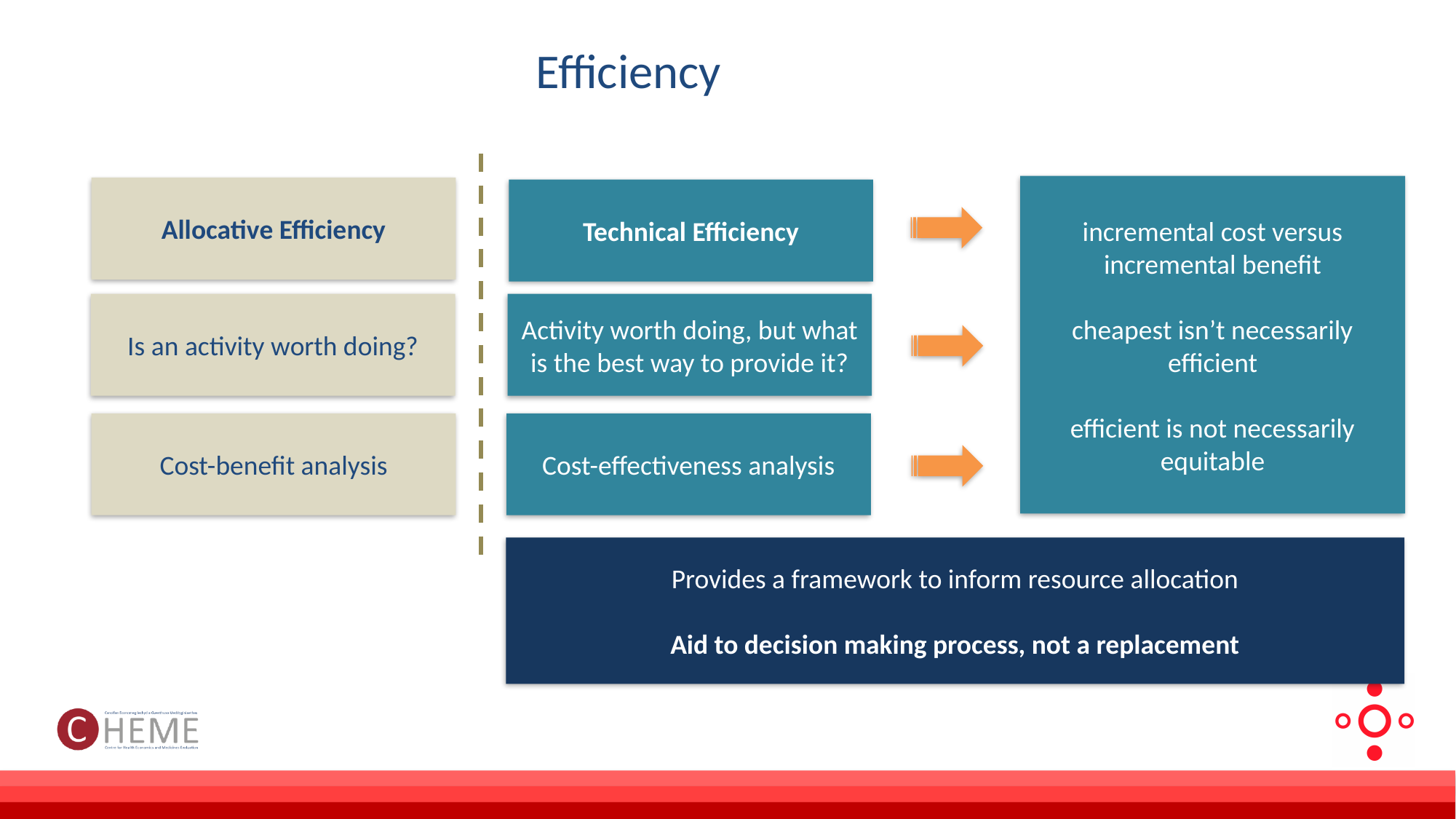

# Efficiency
incremental cost versus incremental benefit

cheapest isn’t necessarily efficient

efficient is not necessarily equitable
Allocative Efficiency
Technical Efficiency

Activity worth doing, but what is the best way to provide it?
Is an activity worth doing?

Cost-effectiveness analysis
Cost-benefit analysis

Provides a framework to inform resource allocation

Aid to decision making process, not a replacement